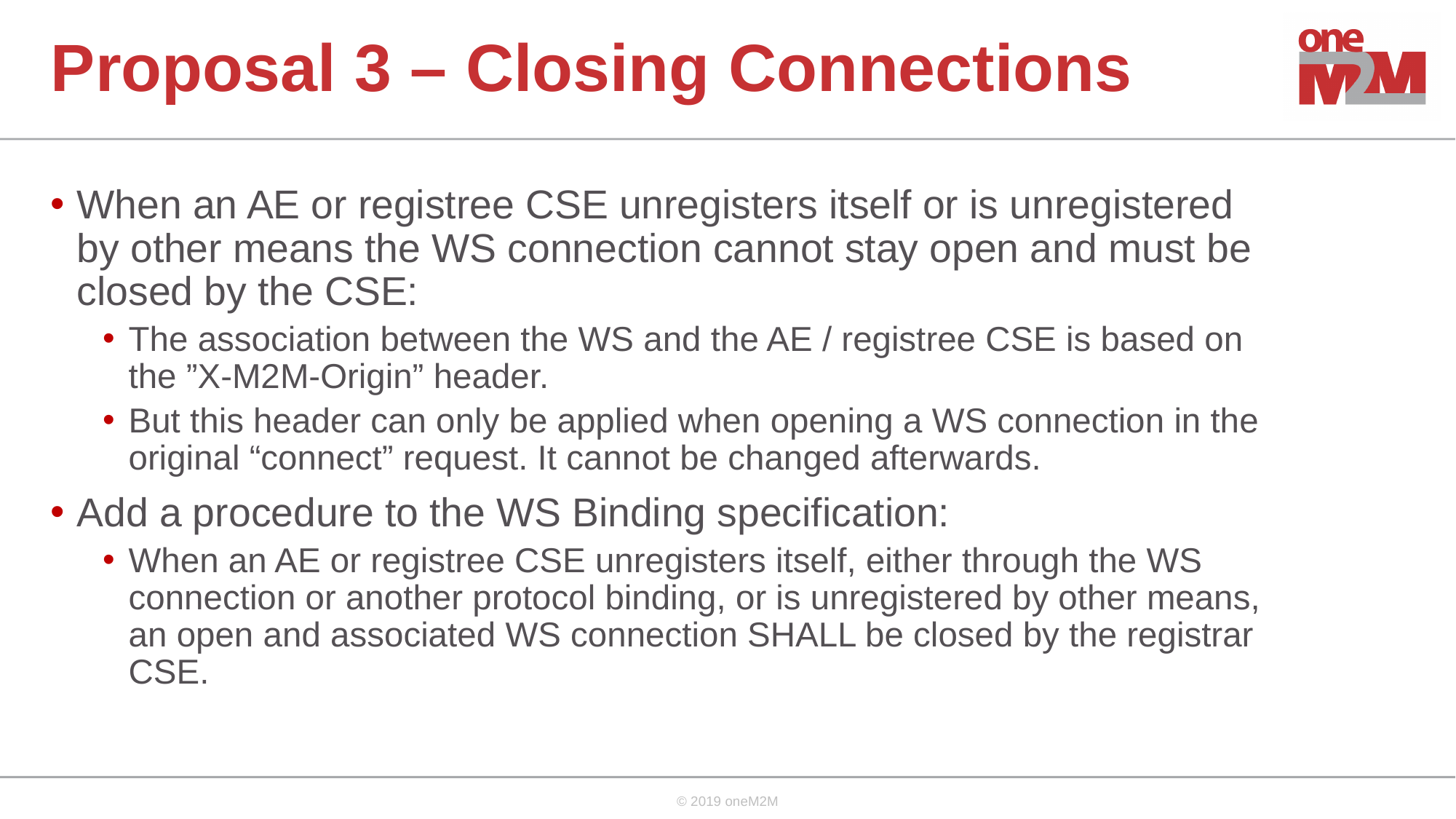

# Proposal 3 – Closing Connections
When an AE or registree CSE unregisters itself or is unregistered by other means the WS connection cannot stay open and must be closed by the CSE:
The association between the WS and the AE / registree CSE is based on the ”X-M2M-Origin” header.
But this header can only be applied when opening a WS connection in the original “connect” request. It cannot be changed afterwards.
Add a procedure to the WS Binding specification:
When an AE or registree CSE unregisters itself, either through the WS connection or another protocol binding, or is unregistered by other means, an open and associated WS connection SHALL be closed by the registrar CSE.